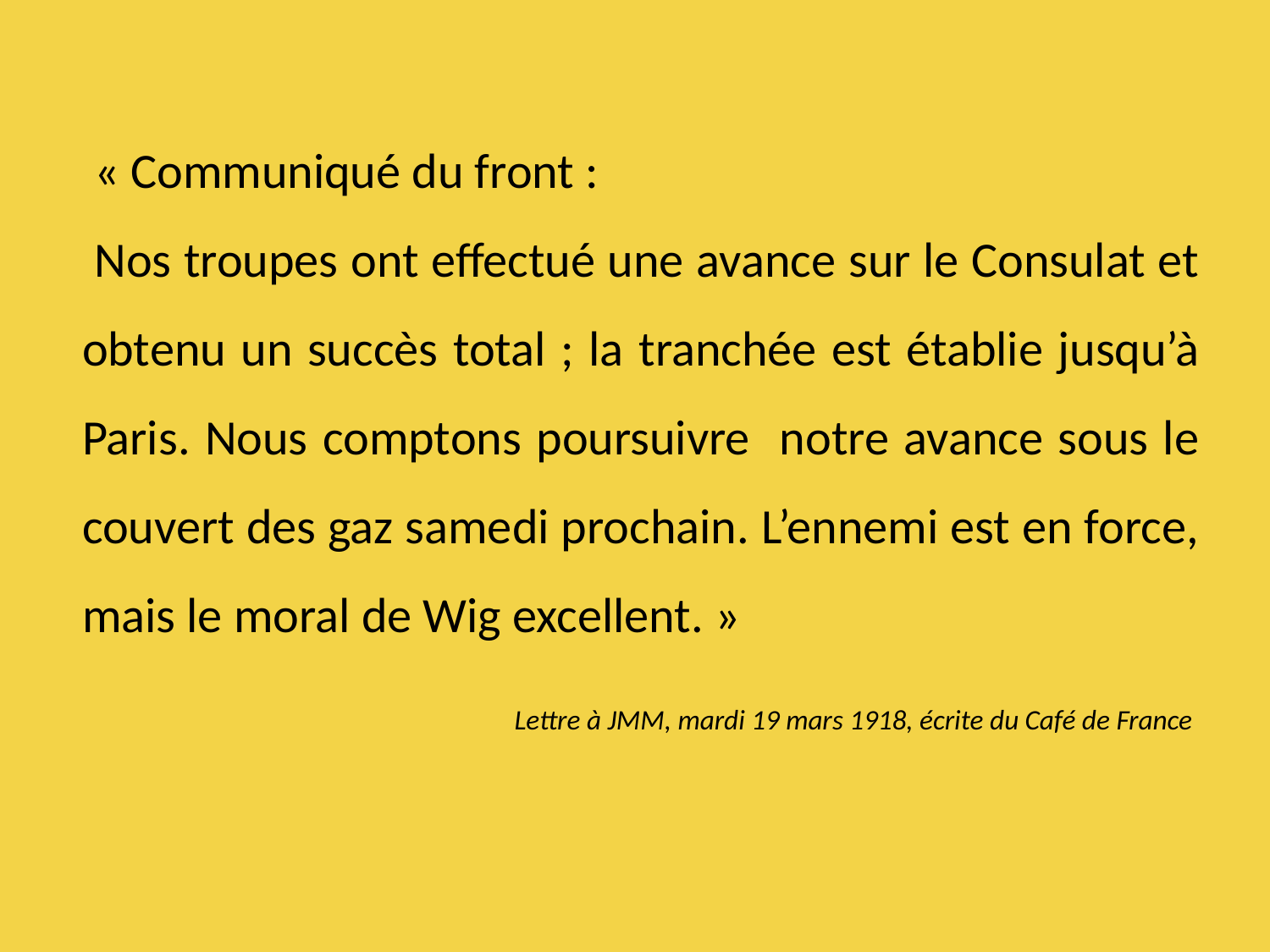

« Communiqué du front :
Nos troupes ont effectué une avance sur le Consulat et obtenu un succès total ; la tranchée est établie jusqu’à Paris. Nous comptons poursuivre  notre avance sous le couvert des gaz samedi prochain. L’ennemi est en force, mais le moral de Wig excellent. »

Lettre à JMM, mardi 19 mars 1918, écrite du Café de France